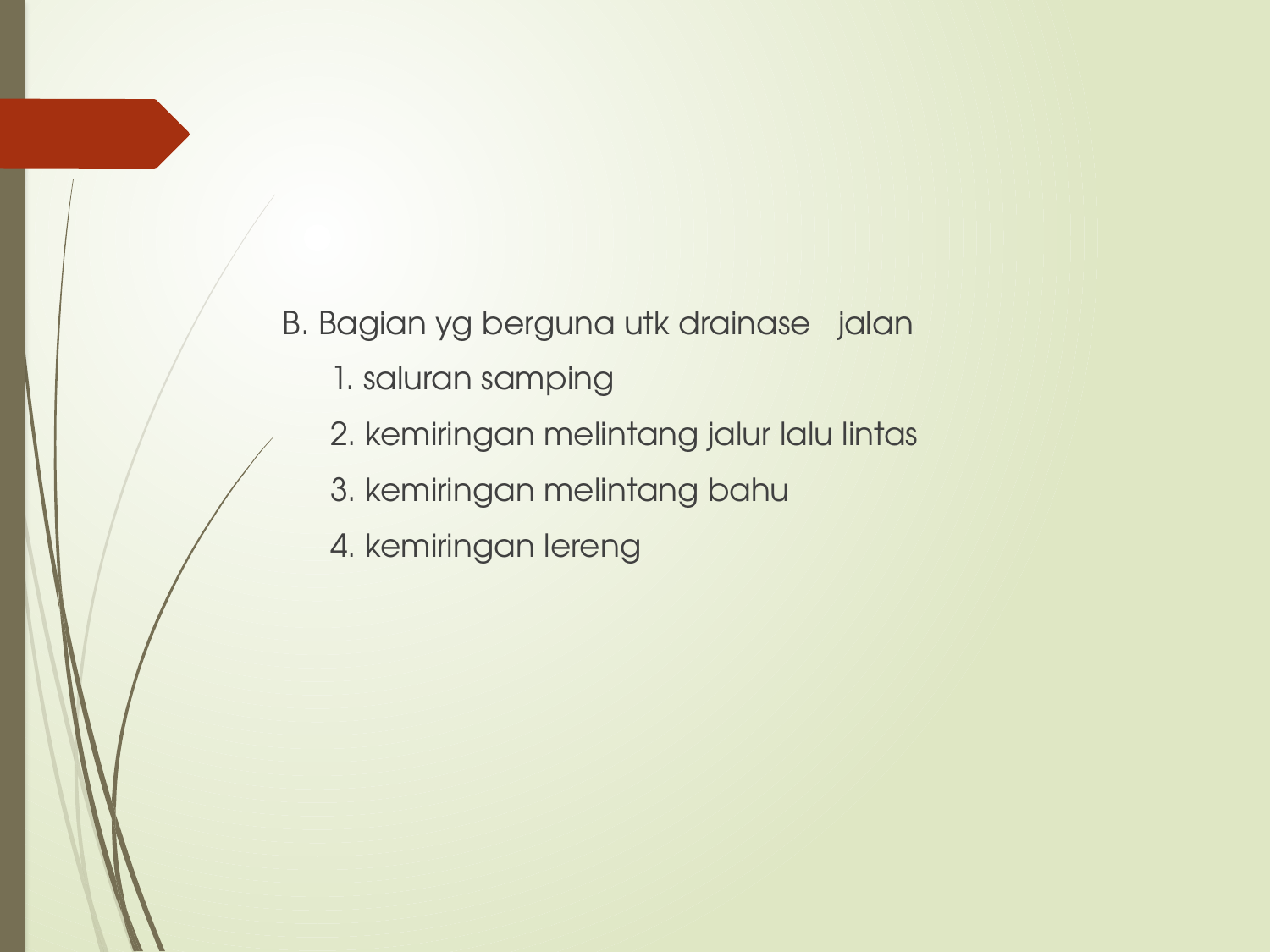

B. Bagian yg berguna utk drainase 	jalan
	1. saluran samping
	2. kemiringan melintang jalur lalu lintas
	3. kemiringan melintang bahu
	4. kemiringan lereng